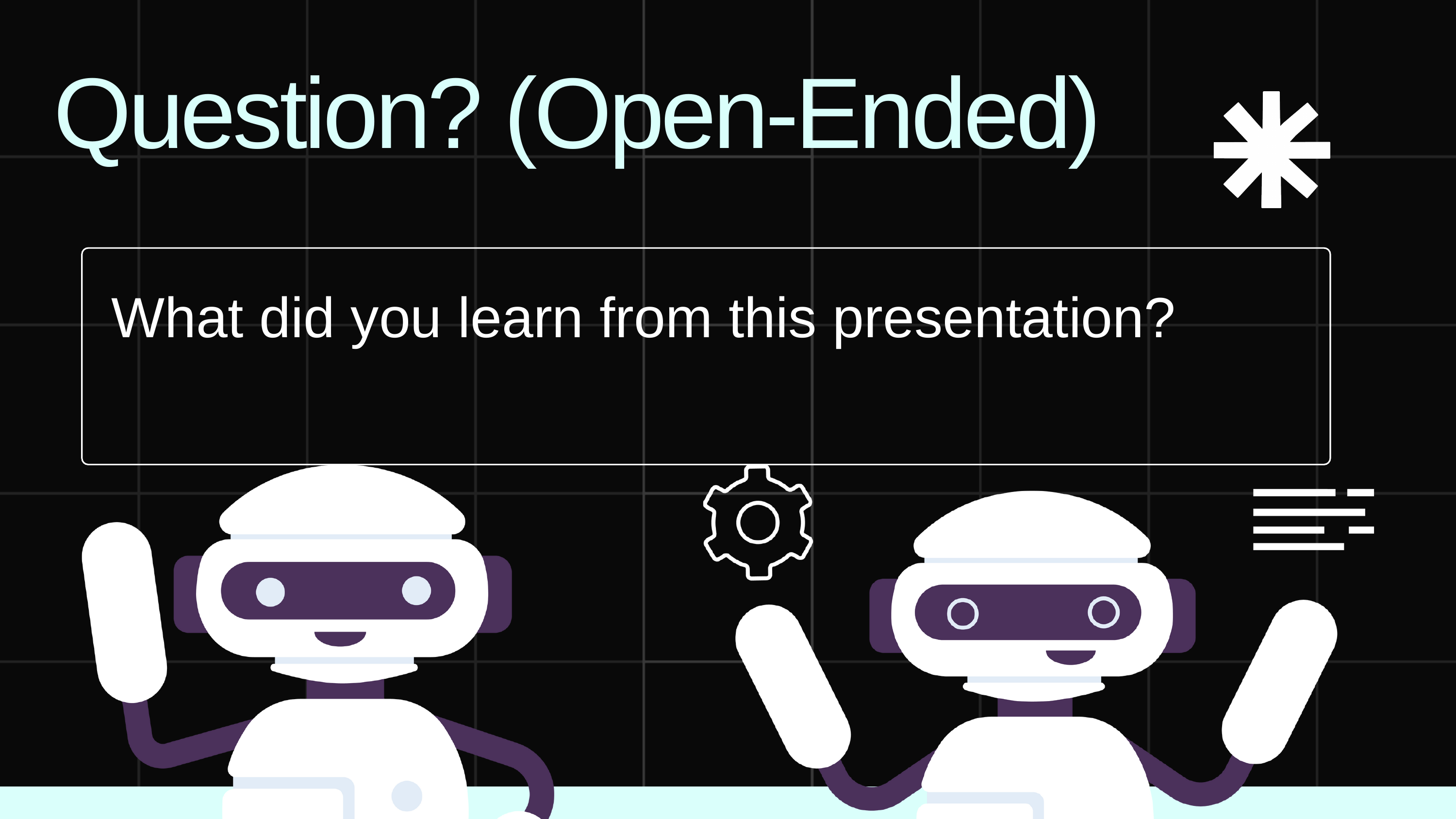

Question? (Open-Ended)

What did you learn from this presentation?